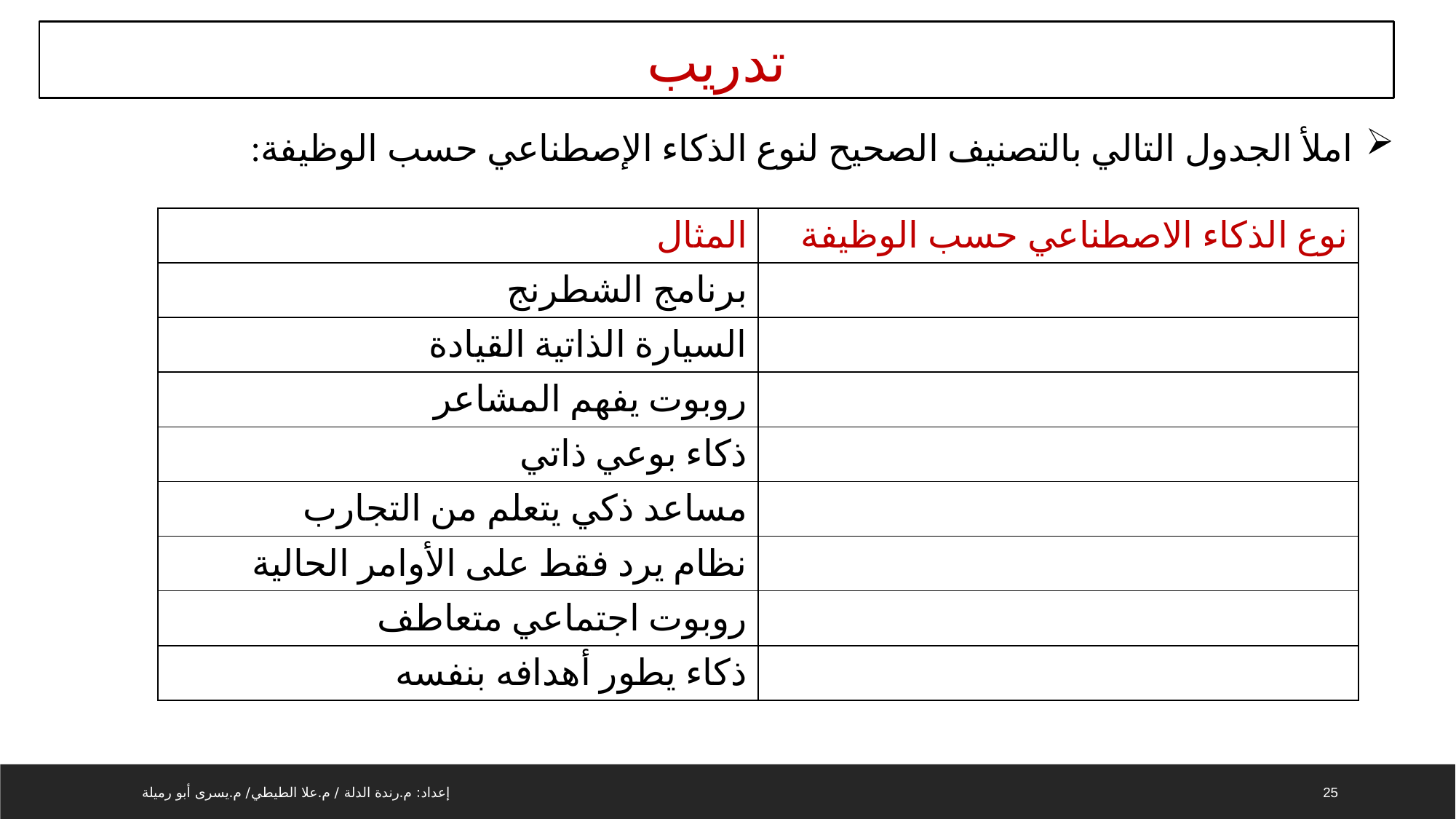

تدريب
املأ الجدول التالي بالتصنيف الصحيح لنوع الذكاء الإصطناعي حسب الوظيفة:
| المثال | نوع الذكاء الاصطناعي حسب الوظيفة |
| --- | --- |
| برنامج الشطرنج |  |
| السيارة الذاتية القيادة |  |
| روبوت يفهم المشاعر |  |
| ذكاء بوعي ذاتي |  |
| مساعد ذكي يتعلم من التجارب |  |
| نظام يرد فقط على الأوامر الحالية |  |
| روبوت اجتماعي متعاطف |  |
| ذكاء يطور أهدافه بنفسه |  |
إعداد: م.رندة الدلة / م.علا الطيطي/ م.يسرى أبو رميلة
25